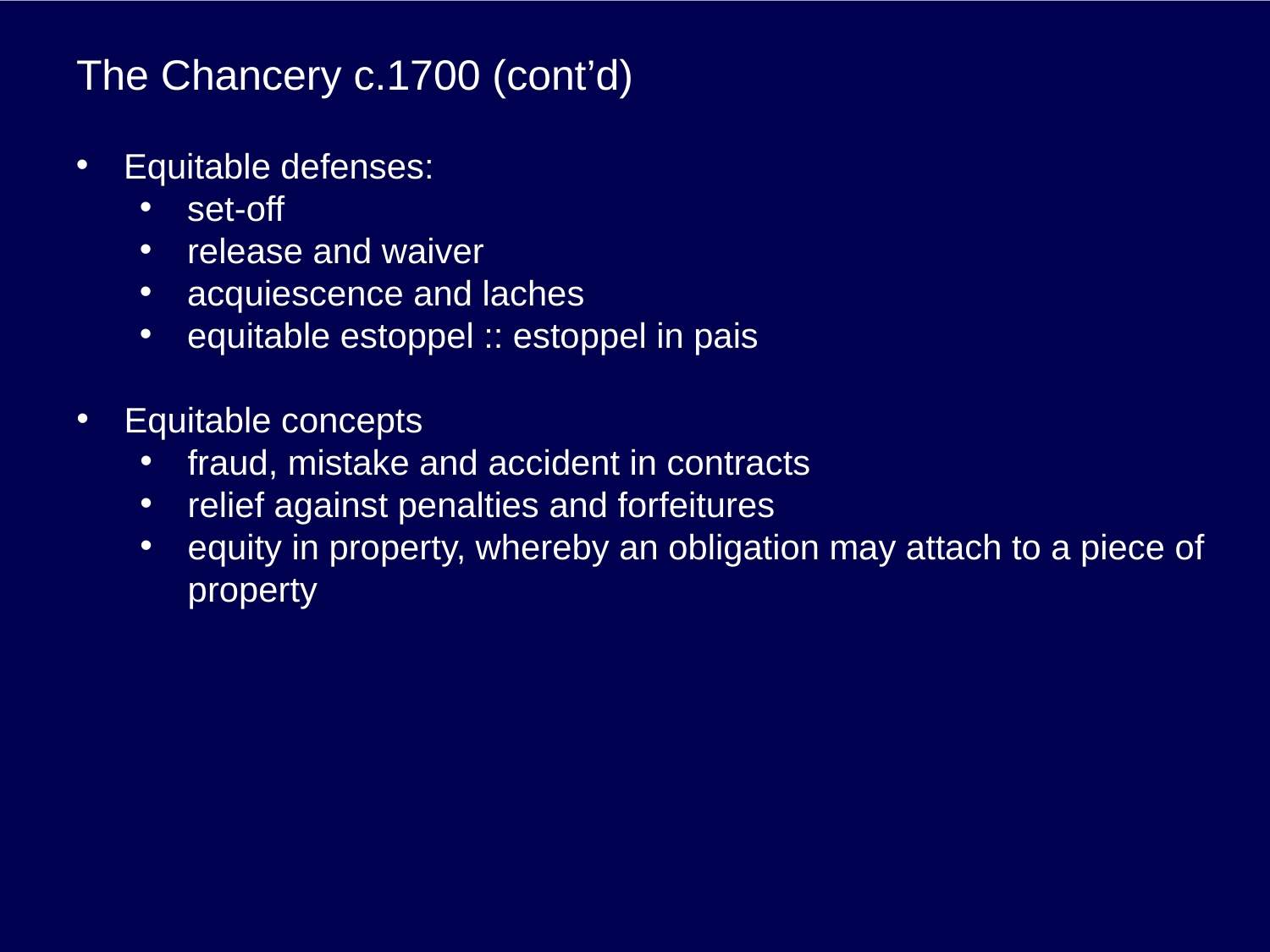

# The Chancery c.1700 (cont’d)
Equitable defenses:
set-off
release and waiver
acquiescence and laches
equitable estoppel :: estoppel in pais

Equitable concepts
fraud, mistake and accident in contracts
relief against penalties and forfeitures
equity in property, whereby an obligation may attach to a piece of property